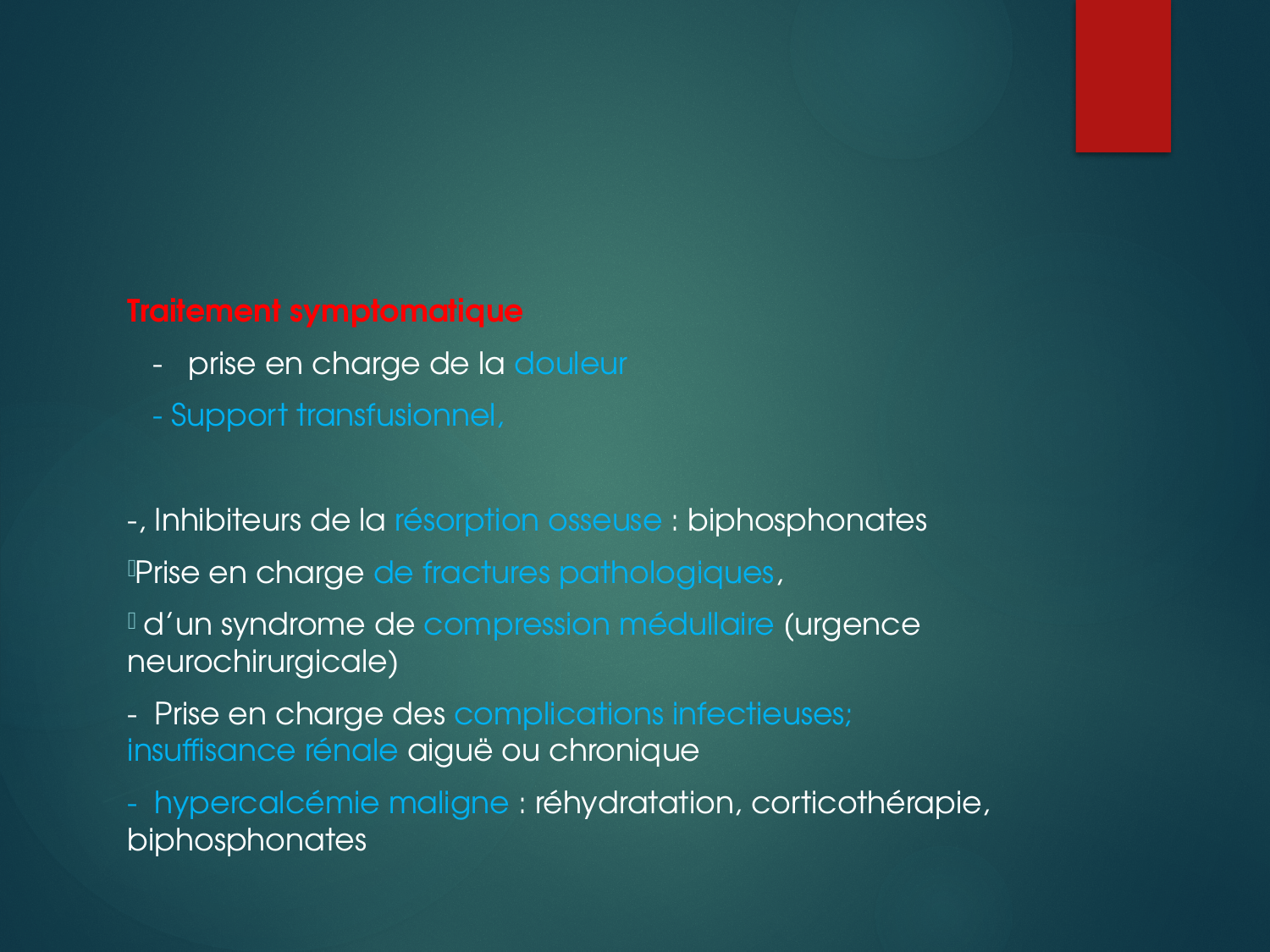

#
Traitement symptomatique
   -   prise en charge de la douleur
   - Support transfusionnel,

-, Inhibiteurs de la résorption osseuse : biphosphonates
Prise en charge de fractures pathologiques,
 d’un syndrome de compression médullaire (urgence neurochirurgicale)
-  Prise en charge des complications infectieuses;  insuffisance rénale aiguë ou chronique
-  hypercalcémie maligne : réhydratation, corticothérapie, biphosphonates